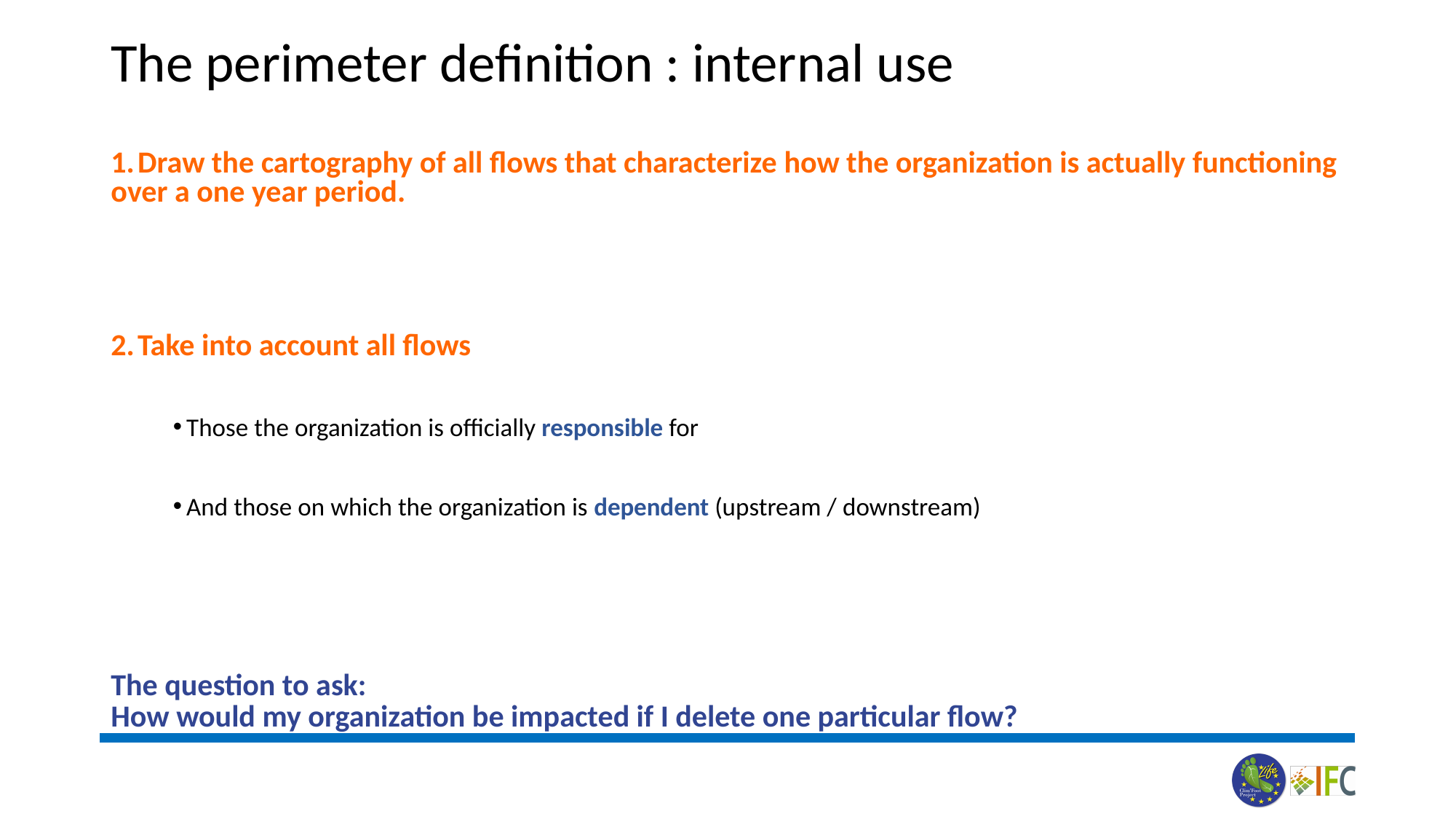

# The perimeter definition : internal use
 Draw the cartography of all flows that characterize how the organization is actually functioning over a one year period.

 Take into account all flows

 Those the organization is officially responsible for

 And those on which the organization is dependent (upstream / downstream)

The question to ask:
How would my organization be impacted if I delete one particular flow?